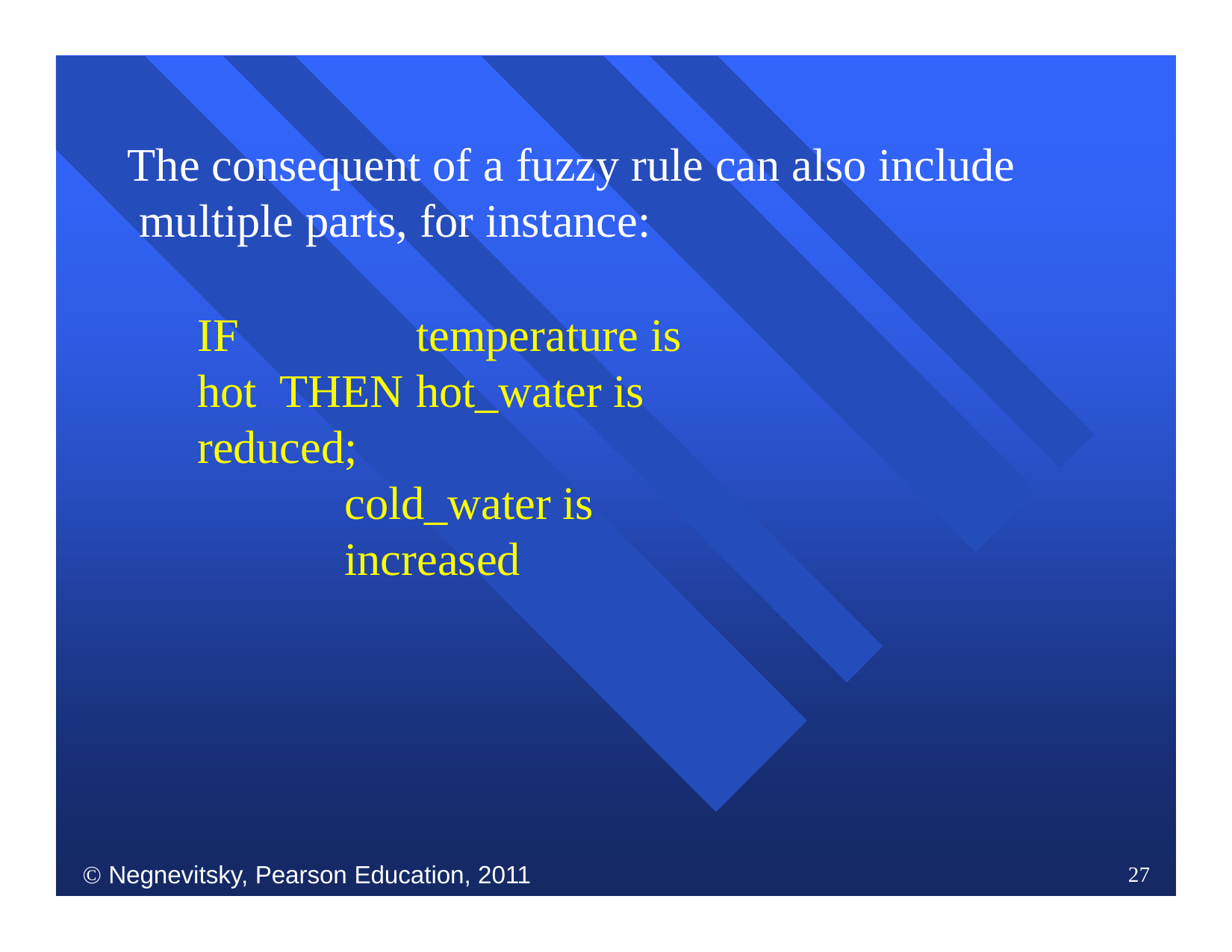

The consequent of a fuzzy rule can also include  multiple parts, for instance:

IF	temperature is hot  THEN	hot_water is reduced;
cold_water is increased
© Negnevitsky, Pearson Education, 2011
27